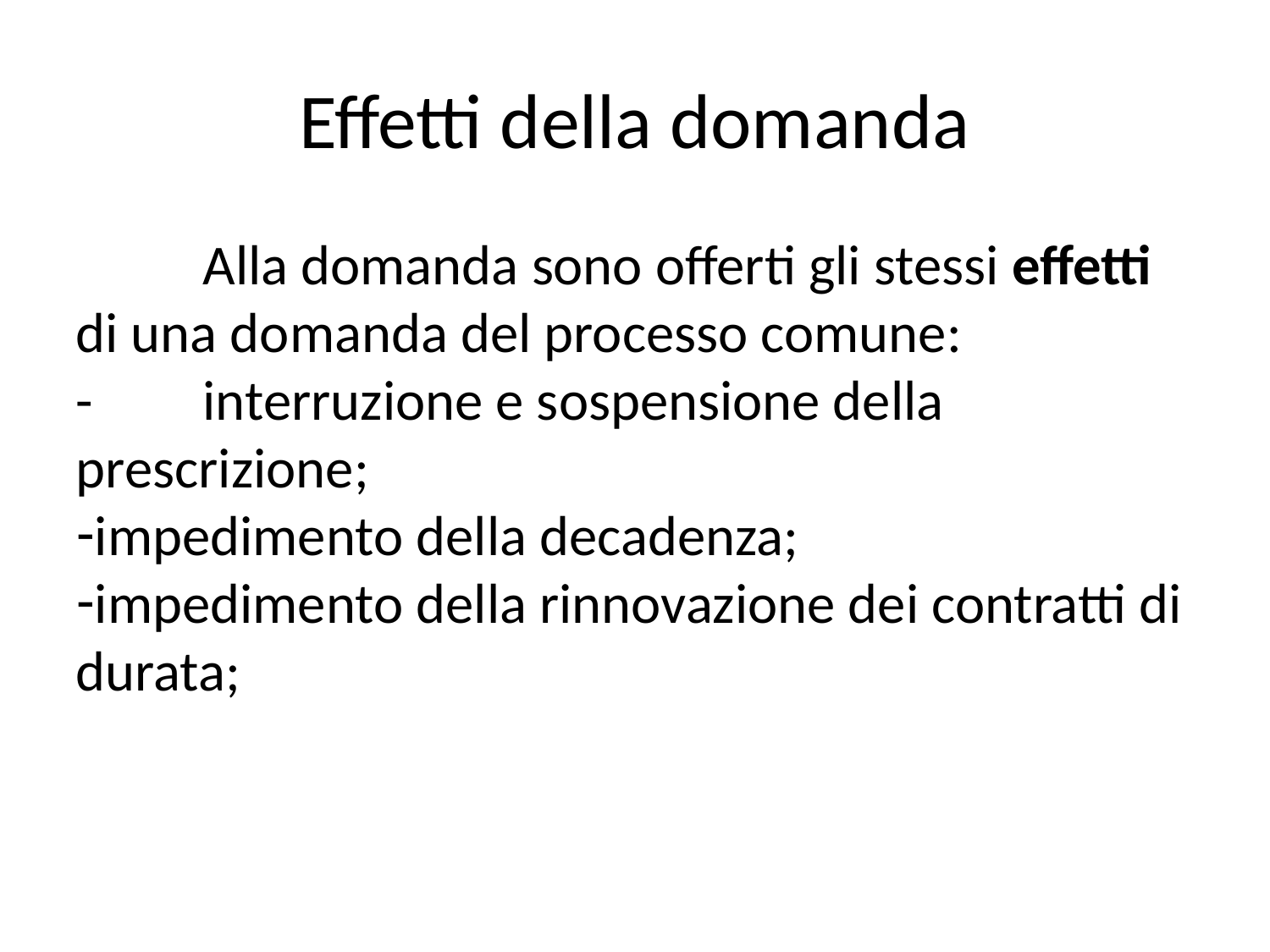

Effetti della domanda
	Alla domanda sono offerti gli stessi effetti di una domanda del processo comune:
- 	interruzione e sospensione della prescrizione;
impedimento della decadenza;
impedimento della rinnovazione dei contratti di durata;